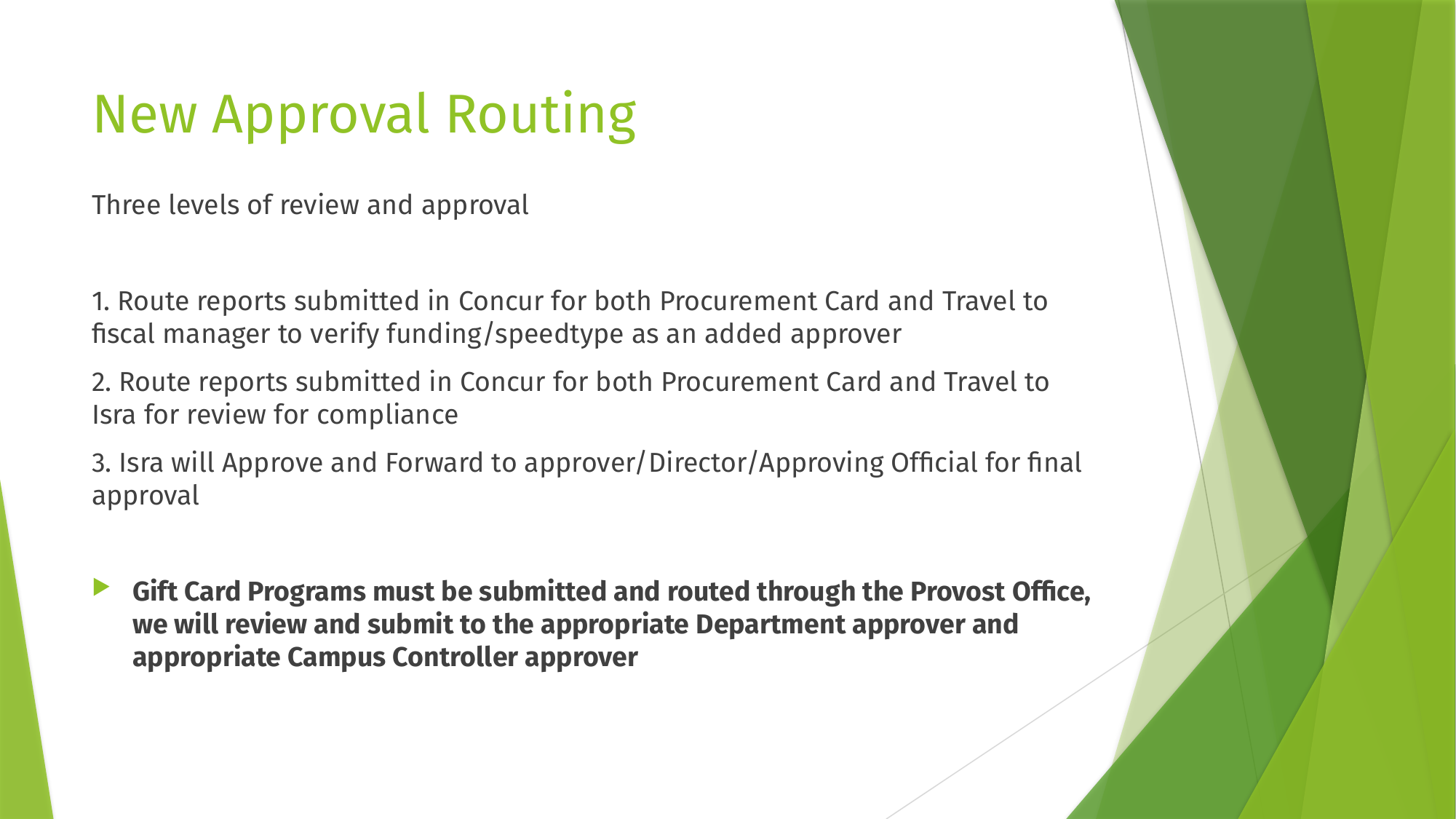

# New Approval Routing
Three levels of review and approval

1. Route reports submitted in Concur for both Procurement Card and Travel to fiscal manager to verify funding/speedtype as an added approver
2. Route reports submitted in Concur for both Procurement Card and Travel to Isra for review for compliance
3. Isra will Approve and Forward to approver/Director/Approving Official for final approval

Gift Card Programs must be submitted and routed through the Provost Office, we will review and submit to the appropriate Department approver and appropriate Campus Controller approver